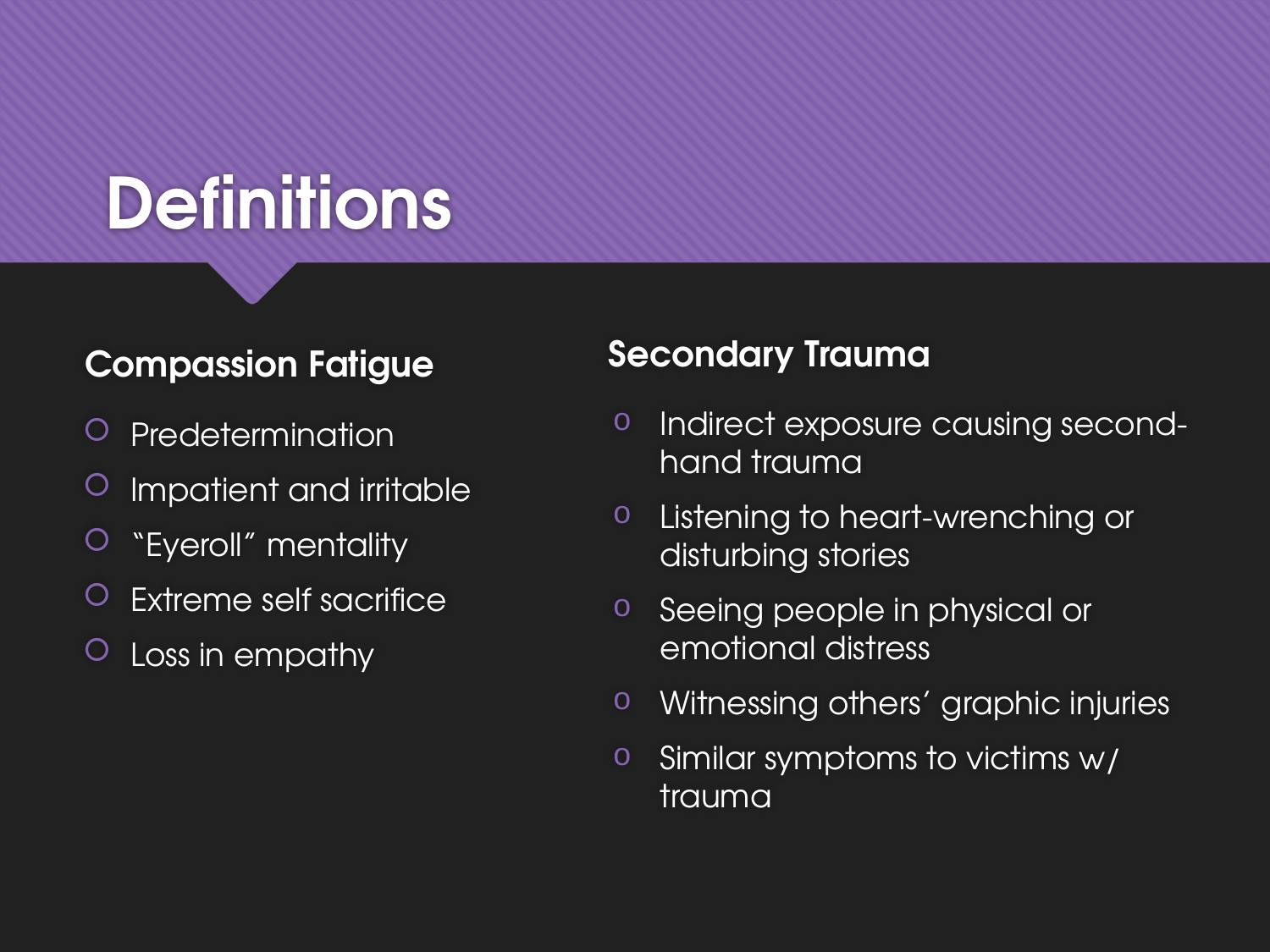

# Definitions
Secondary Trauma
Compassion Fatigue
Indirect exposure causing second-hand trauma
Listening to heart-wrenching or disturbing stories
Seeing people in physical or emotional distress
Witnessing others’ graphic injuries
Similar symptoms to victims w/ trauma
Predetermination
Impatient and irritable
“Eyeroll” mentality
Extreme self sacrifice
Loss in empathy